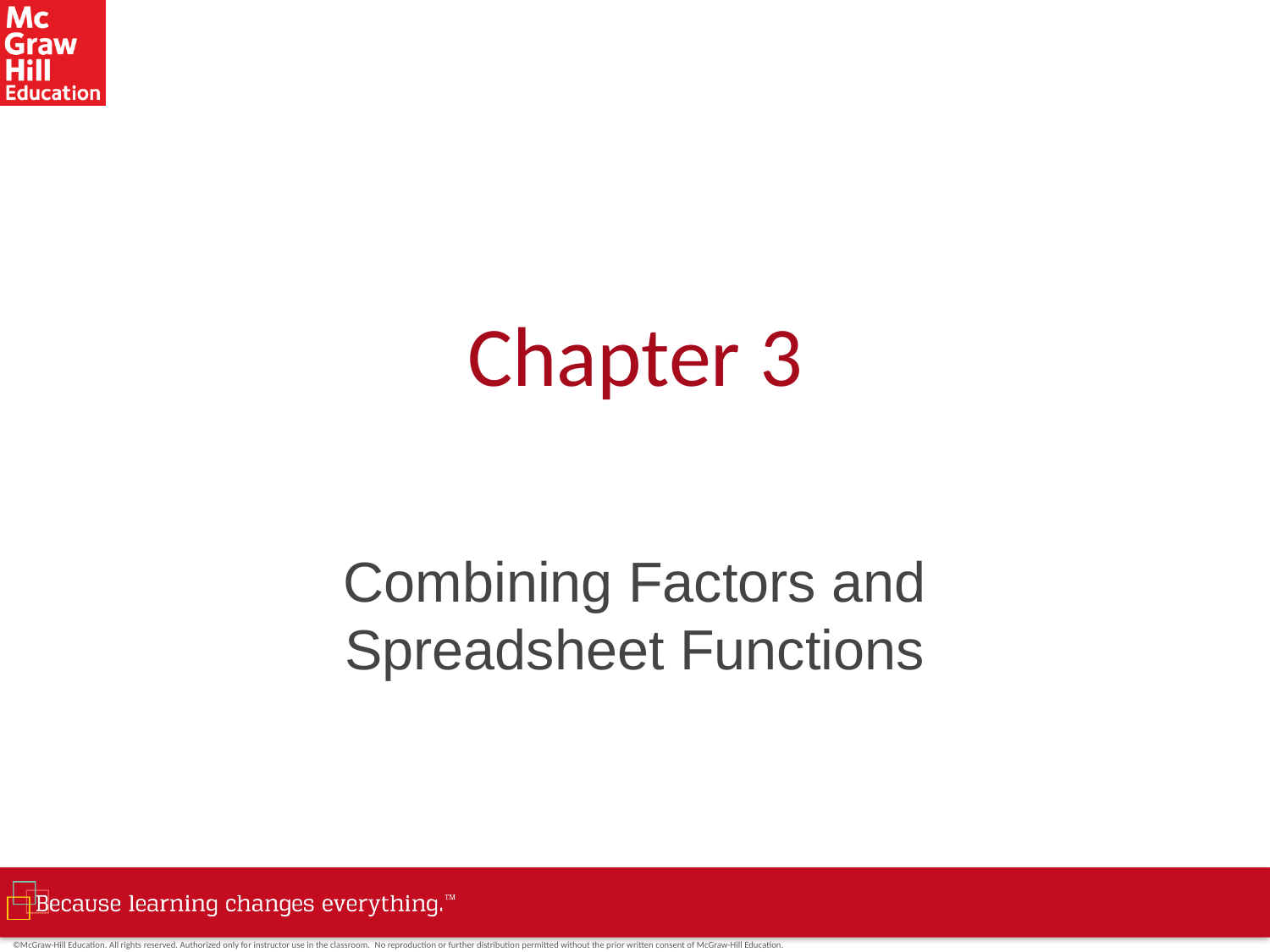

# Chapter 3
Combining Factors and Spreadsheet Functions